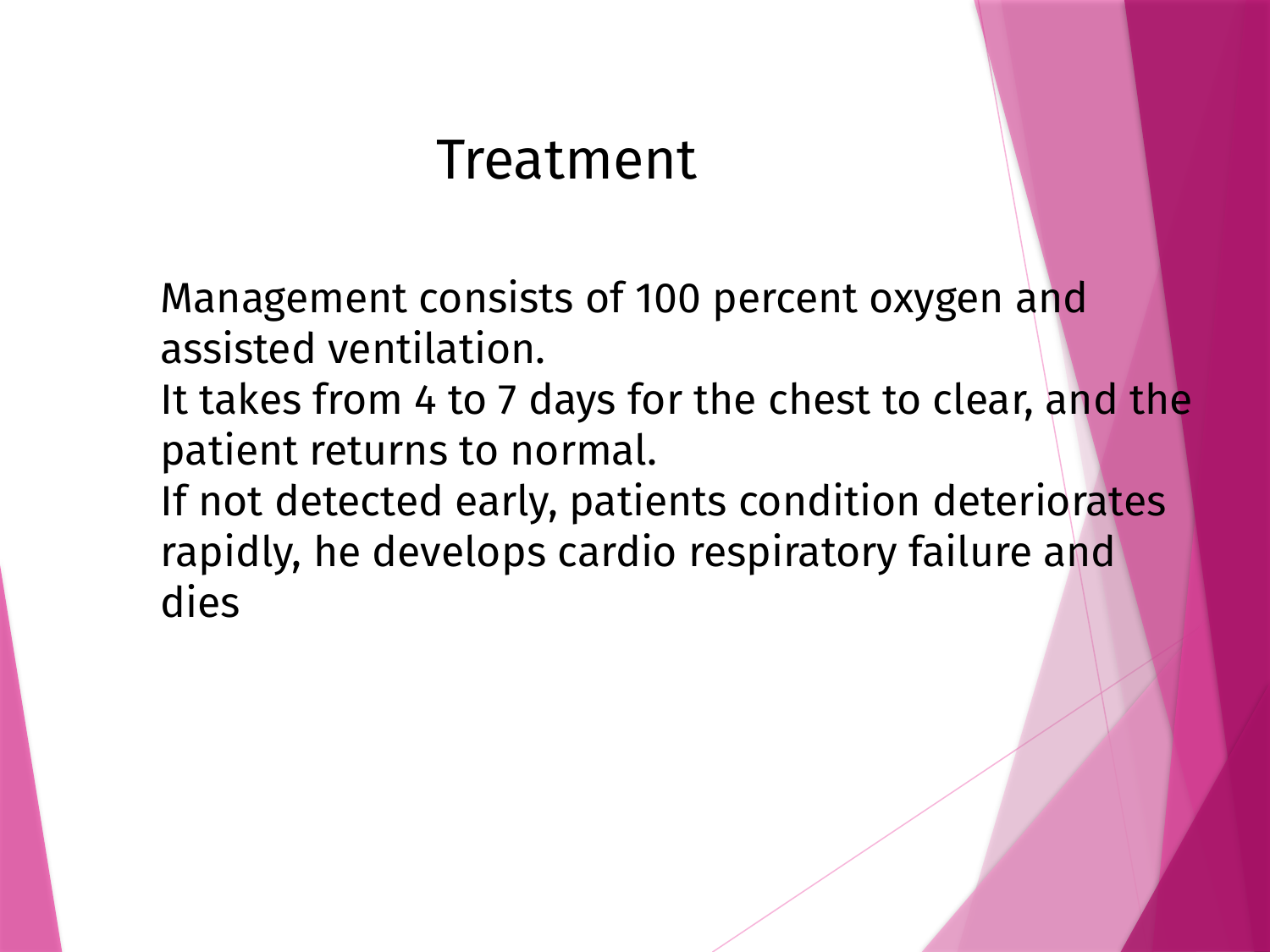

Treatment
Management consists of 100 percent oxygen and assisted ventilation.
It takes from 4 to 7 days for the chest to clear, and the patient returns to normal.
If not detected early, patients condition deteriorates rapidly, he develops cardio respiratory failure and dies